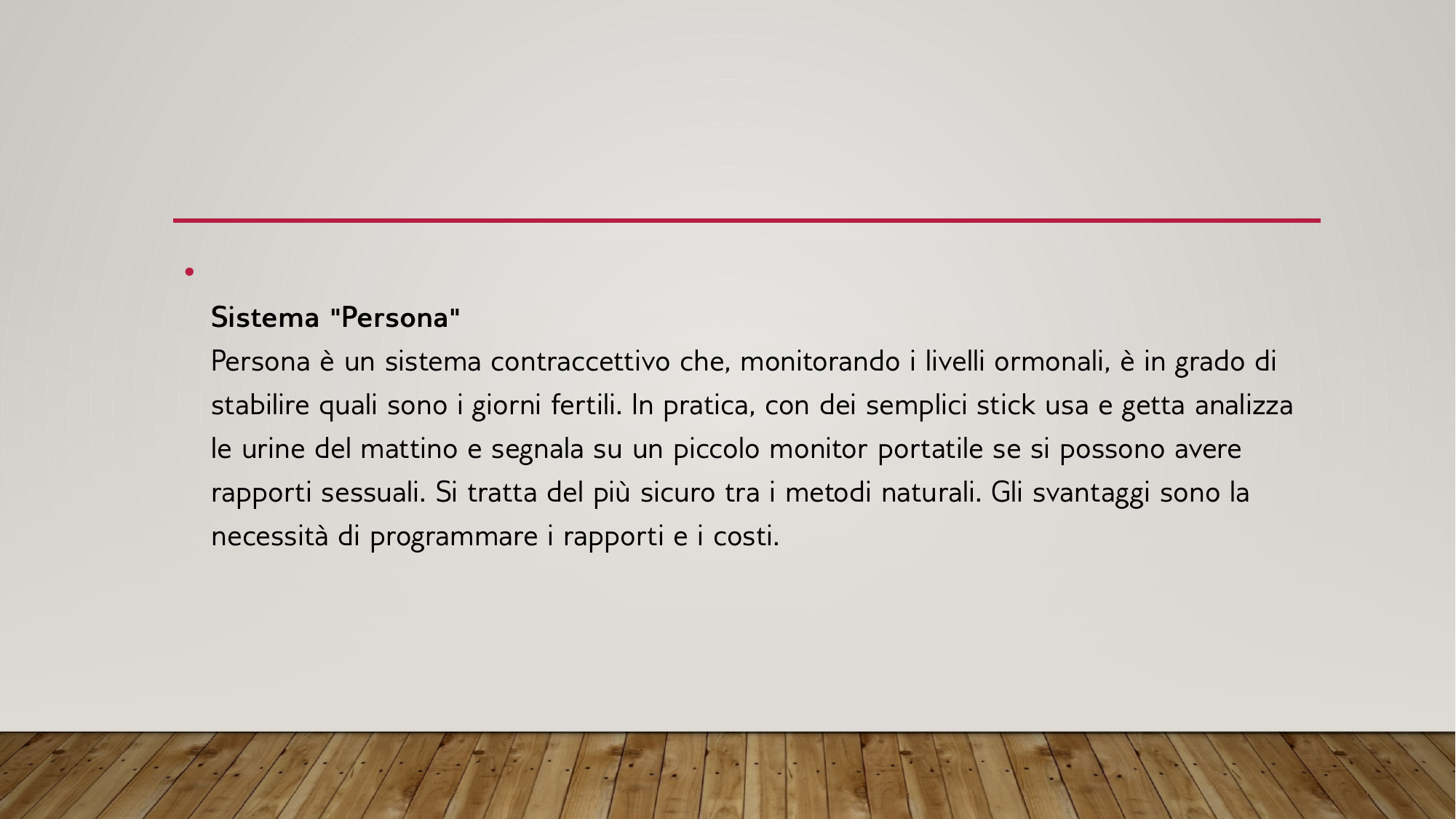

#
Sistema "Persona"
Persona è un sistema contraccettivo che, monitorando i livelli ormonali, è in grado di stabilire quali sono i giorni fertili. In pratica, con dei semplici stick usa e getta analizza le urine del mattino e segnala su un piccolo monitor portatile se si possono avere rapporti sessuali. Si tratta del più sicuro tra i metodi naturali. Gli svantaggi sono la necessità di programmare i rapporti e i costi.